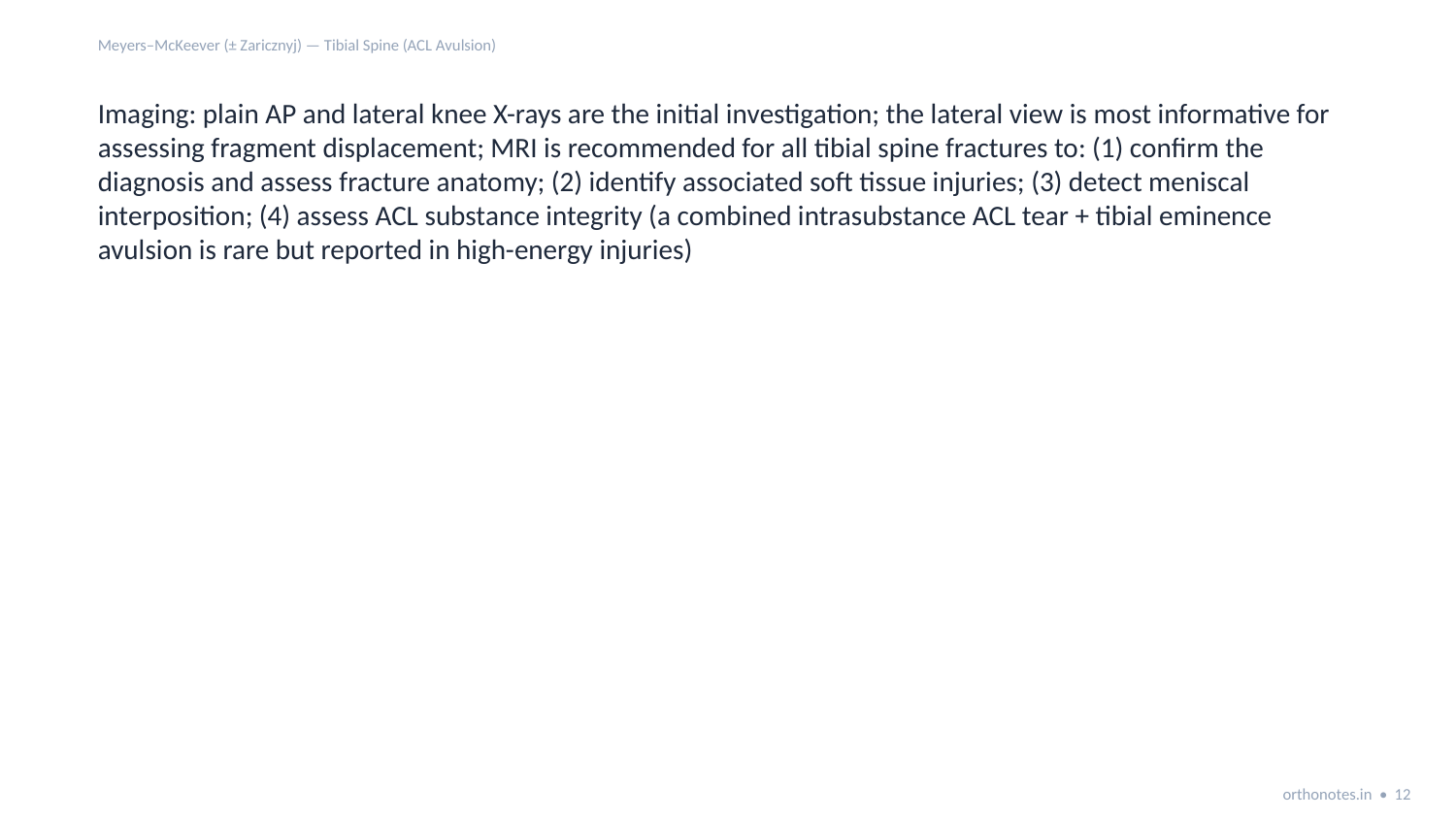

Meyers–McKeever (± Zaricznyj) — Tibial Spine (ACL Avulsion)
Imaging: plain AP and lateral knee X-rays are the initial investigation; the lateral view is most informative for assessing fragment displacement; MRI is recommended for all tibial spine fractures to: (1) confirm the diagnosis and assess fracture anatomy; (2) identify associated soft tissue injuries; (3) detect meniscal interposition; (4) assess ACL substance integrity (a combined intrasubstance ACL tear + tibial eminence avulsion is rare but reported in high-energy injuries)
orthonotes.in  •  12